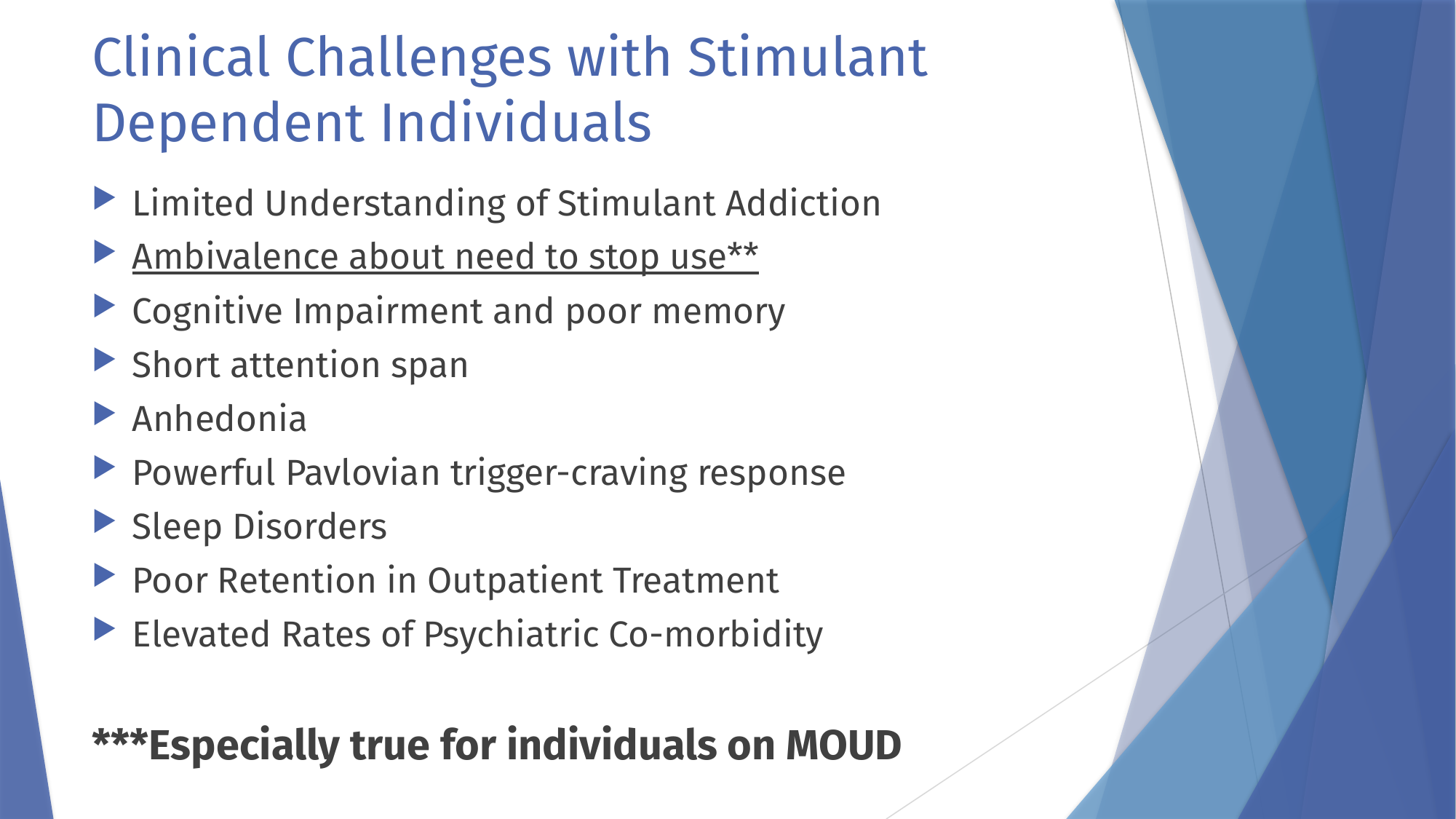

# Clinical Challenges with Stimulant Dependent Individuals
Limited Understanding of Stimulant Addiction
Ambivalence about need to stop use**
Cognitive Impairment and poor memory
Short attention span
Anhedonia
Powerful Pavlovian trigger-craving response
Sleep Disorders
Poor Retention in Outpatient Treatment
Elevated Rates of Psychiatric Co-morbidity

***Especially true for individuals on MOUD